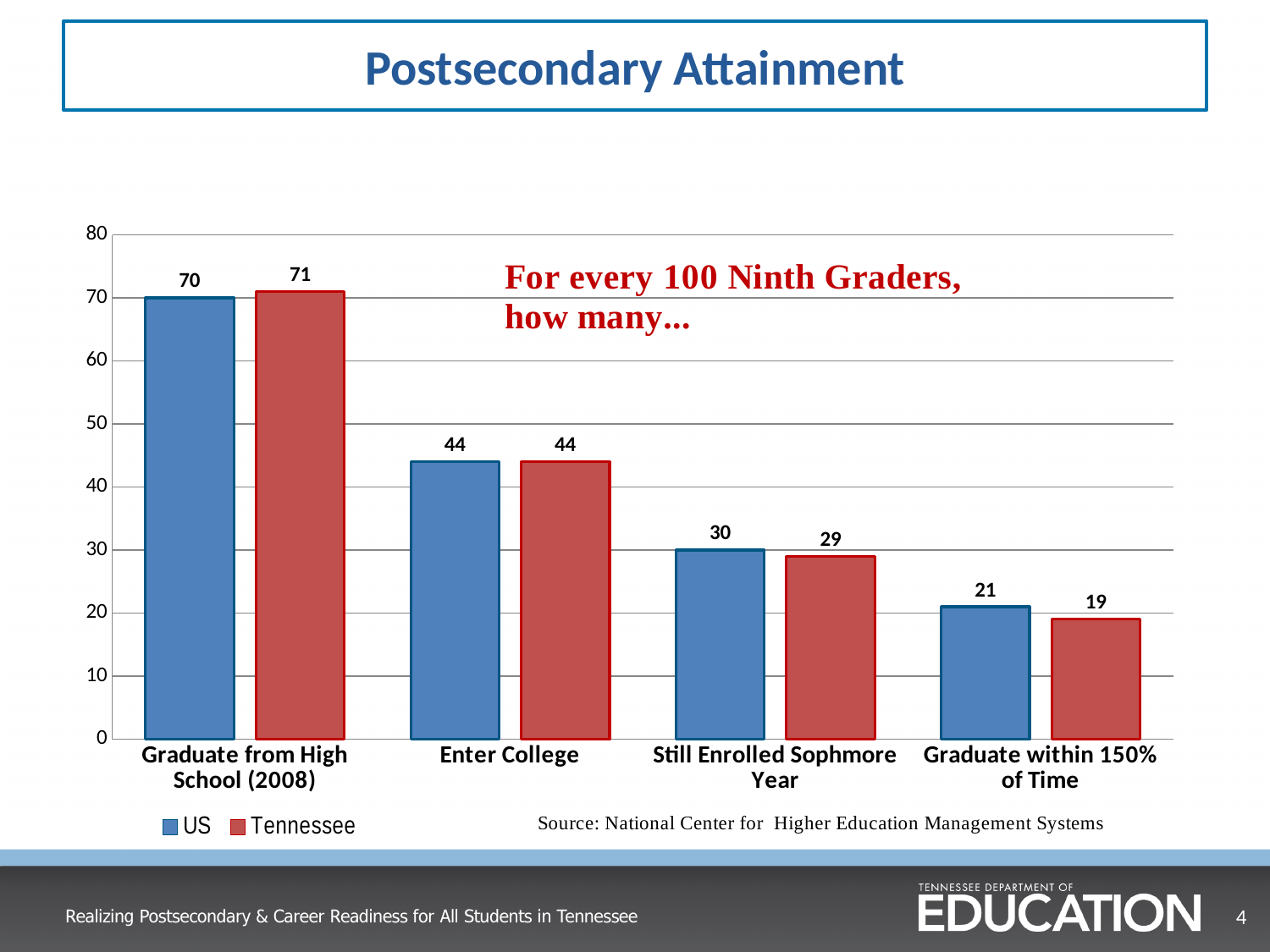

# Postsecondary Attainment

### Chart

| Category | US | Tennessee |
|---|---|---|
| Graduate from High School (2008) | 70.0 | 71.0 |
| Enter College | 44.0 | 44.0 |
| Still Enrolled Sophmore Year | 30.0 | 29.0 |
| Graduate within 150% of Time | 21.0 | 19.0 |
Realizing Postsecondary & Career Readiness for All Students in Tennessee
4